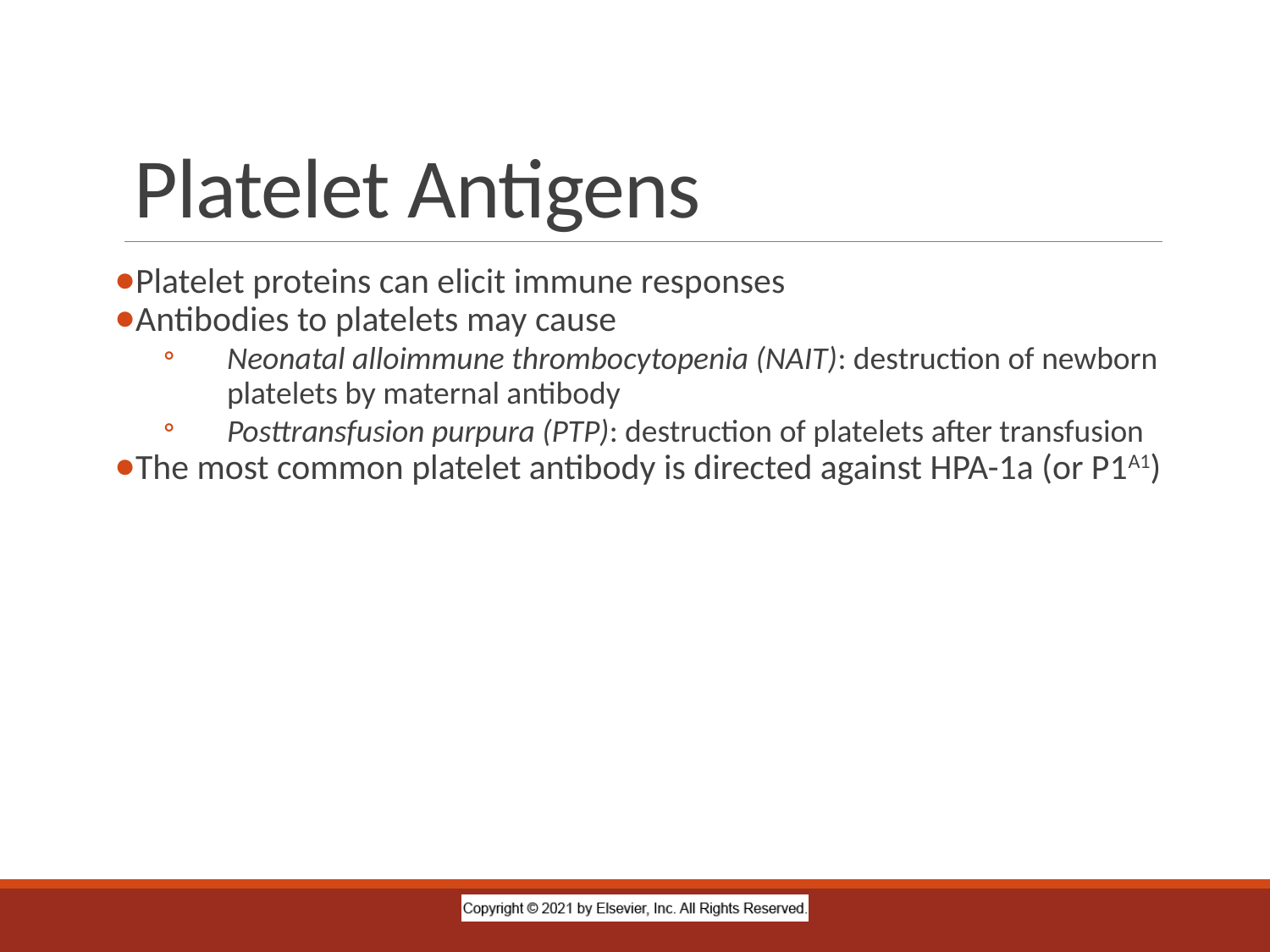

# Platelet Antigens
Platelet proteins can elicit immune responses
Antibodies to platelets may cause
Neonatal alloimmune thrombocytopenia (NAIT): destruction of newborn platelets by maternal antibody
Posttransfusion purpura (PTP): destruction of platelets after transfusion
The most common platelet antibody is directed against HPA-1a (or P1A1)